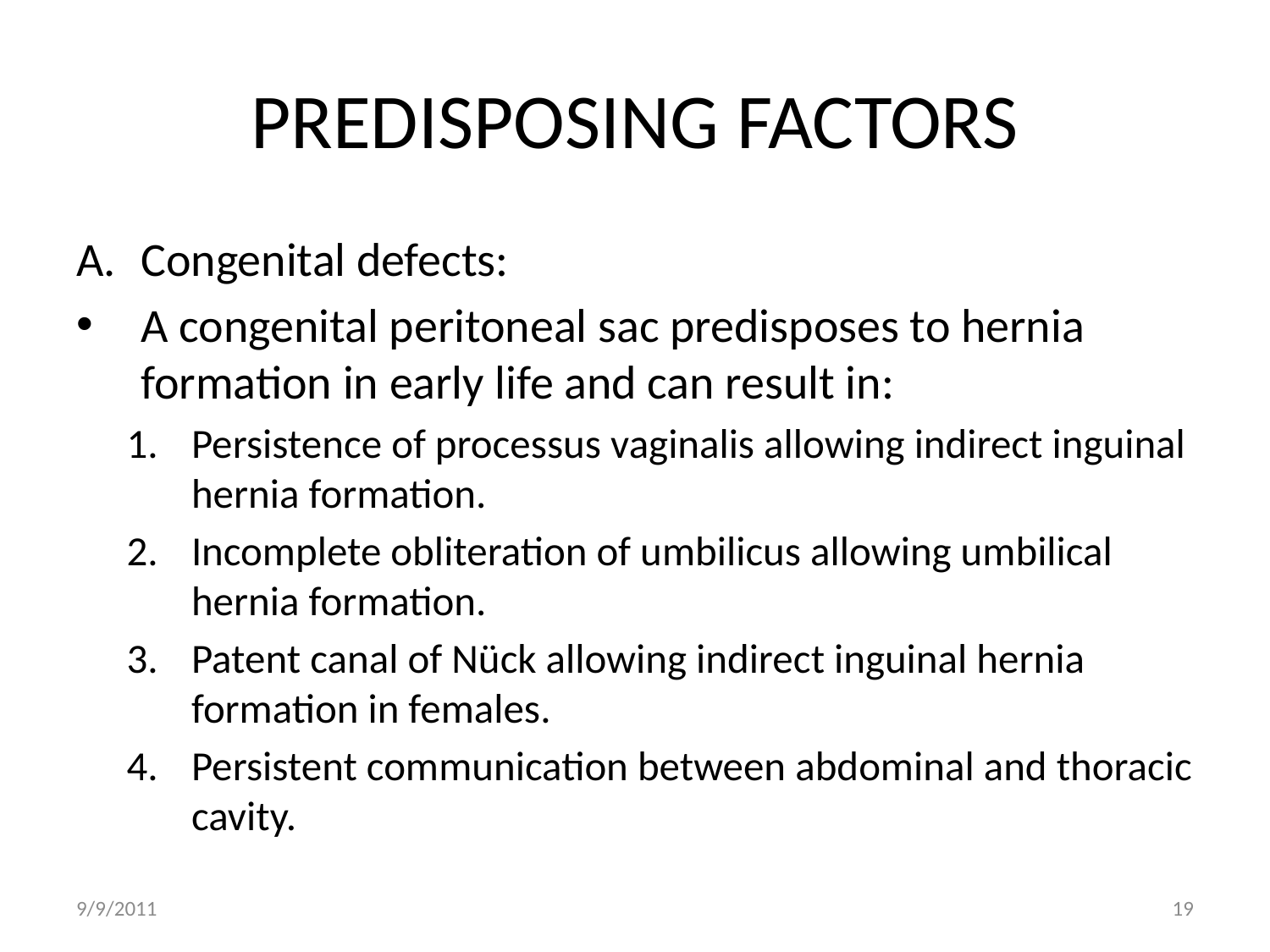

# PREDISPOSING FACTORS
Congenital defects:
A congenital peritoneal sac predisposes to hernia formation in early life and can result in:
Persistence of processus vaginalis allowing indirect inguinal hernia formation.
Incomplete obliteration of umbilicus allowing umbilical hernia formation.
Patent canal of Nück allowing indirect inguinal hernia formation in females.
Persistent communication between abdominal and thoracic cavity.

9/9/2011
19